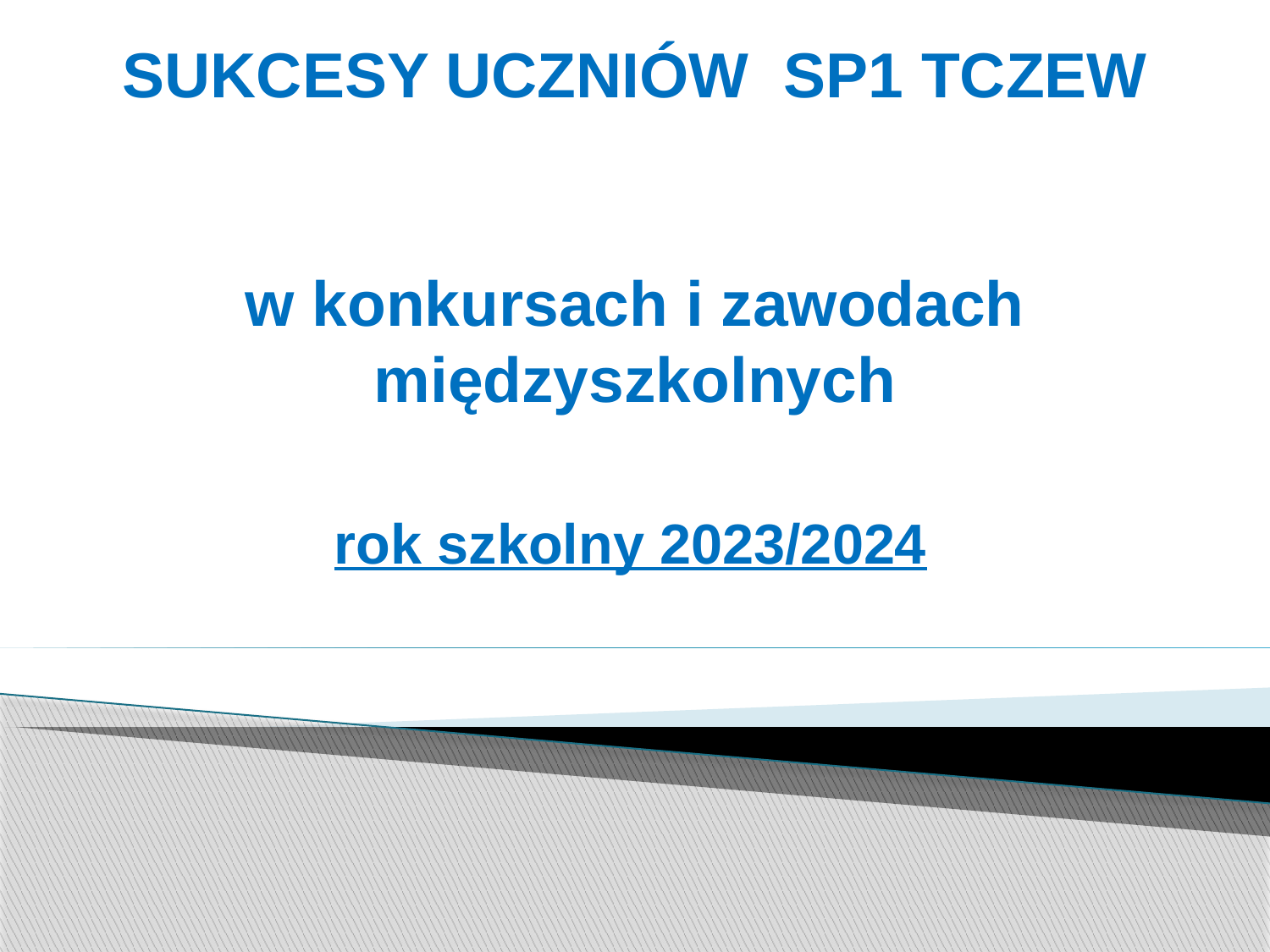

# SUKCESY UCZNIÓW  SP1 TCZEW w konkursach i zawodach międzyszkolnych
rok szkolny 2023/2024